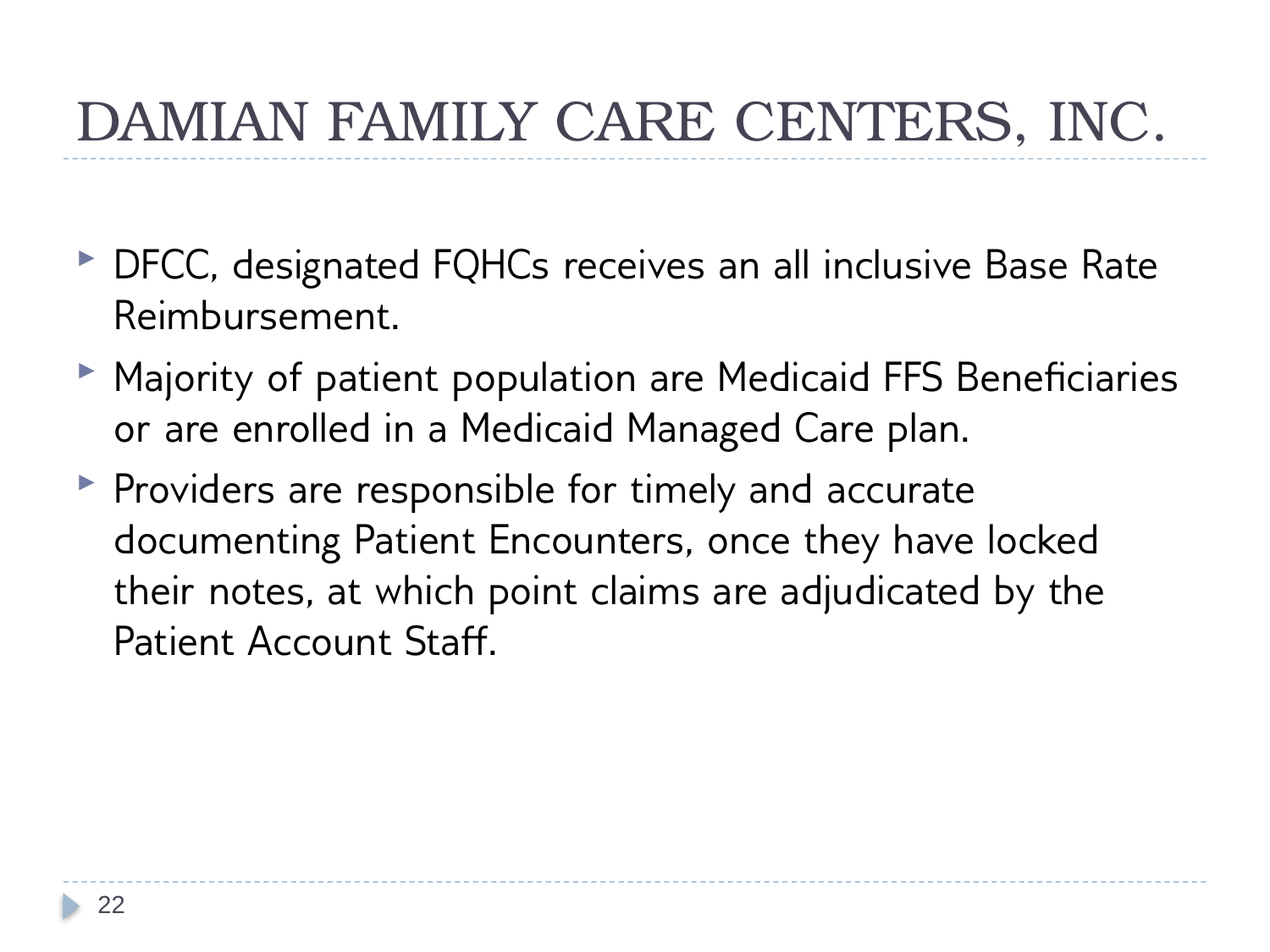

# DAMIAN FAMILY CARE CENTERS, INC.

DFCC, designated FQHCs receives an all inclusive Base Rate Reimbursement.
Majority of patient population are Medicaid FFS Beneficiaries or are enrolled in a Medicaid Managed Care plan.
Providers are responsible for timely and accurate documenting Patient Encounters, once they have locked their notes, at which point claims are adjudicated by the Patient Account Staff.

22